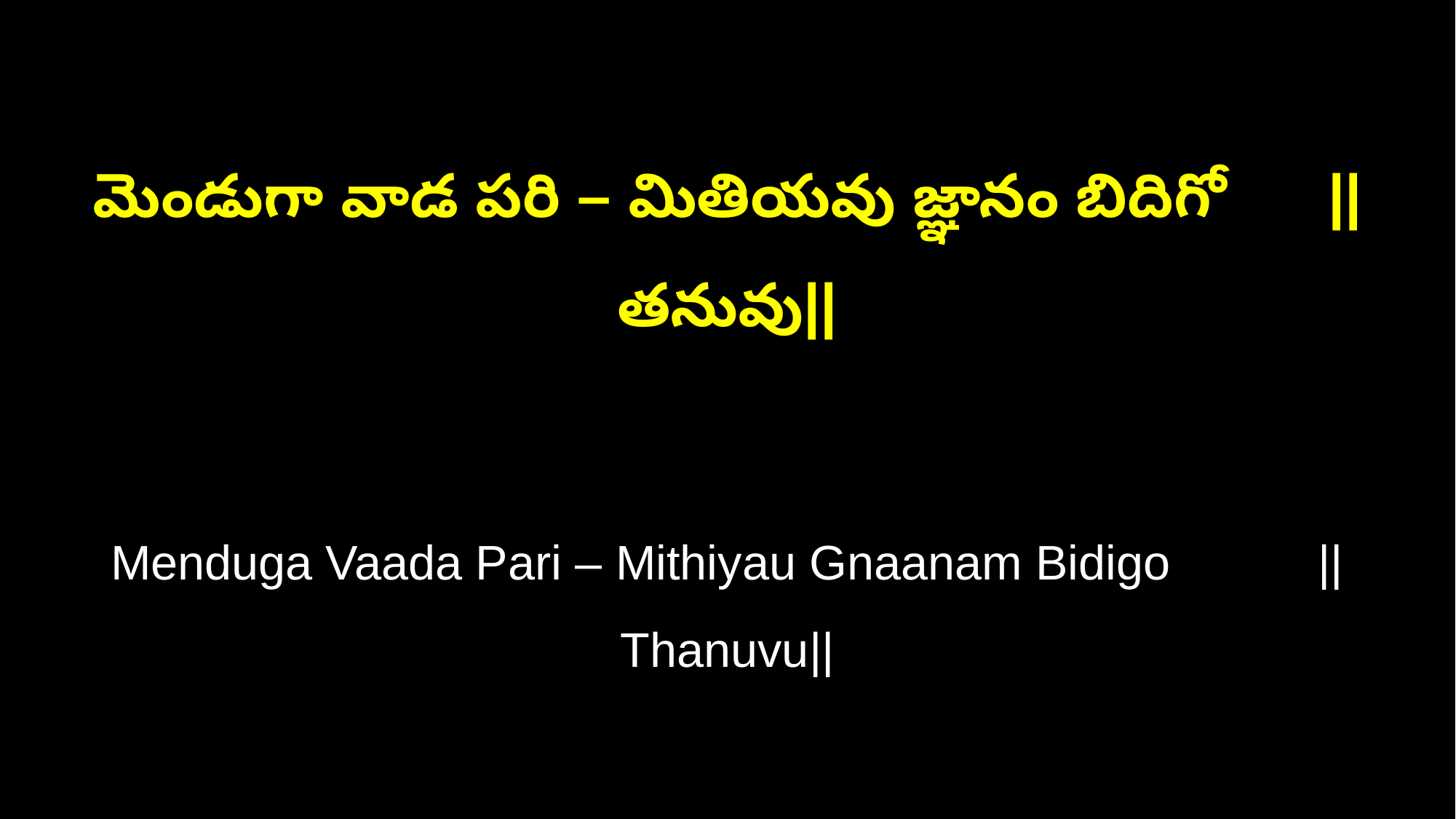

మెండుగా వాడ పరి – మితియవు జ్ఞానం బిదిగో      ||తనువు||
Menduga Vaada Pari – Mithiyau Gnaanam Bidigo           ||Thanuvu||